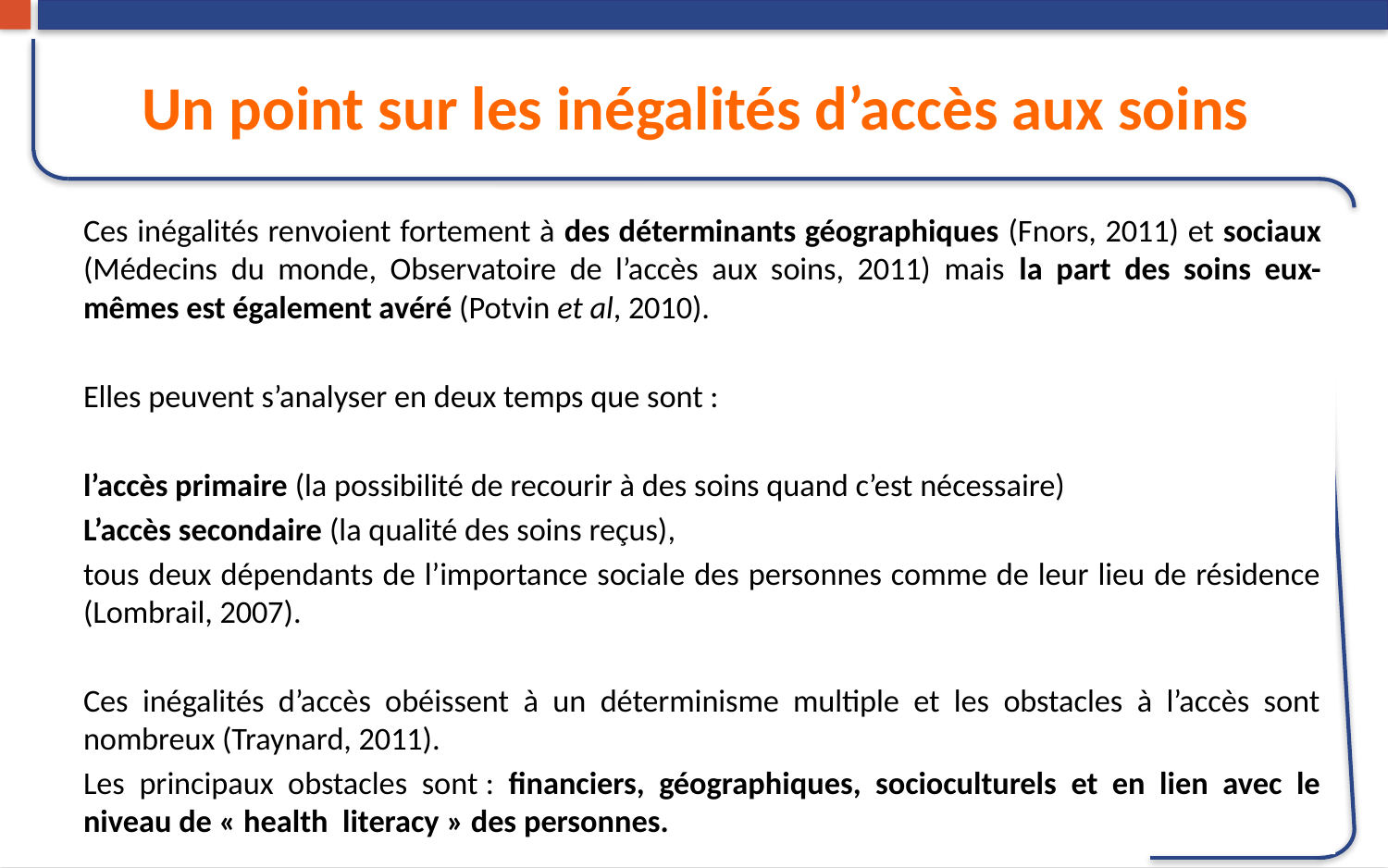

Un point sur les inégalités d’accès aux soins

Ces inégalités renvoient fortement à des déterminants géographiques (Fnors, 2011) et sociaux (Médecins du monde, Observatoire de l’accès aux soins, 2011) mais la part des soins eux-mêmes est également avéré (Potvin et al, 2010).

Elles peuvent s’analyser en deux temps que sont :

l’accès primaire (la possibilité de recourir à des soins quand c’est nécessaire)
L’accès secondaire (la qualité des soins reçus),
tous deux dépendants de l’importance sociale des personnes comme de leur lieu de résidence (Lombrail, 2007).

Ces inégalités d’accès obéissent à un déterminisme multiple et les obstacles à l’accès sont nombreux (Traynard, 2011).
Les principaux obstacles sont : financiers, géographiques, socioculturels et en lien avec le niveau de « health  literacy » des personnes.